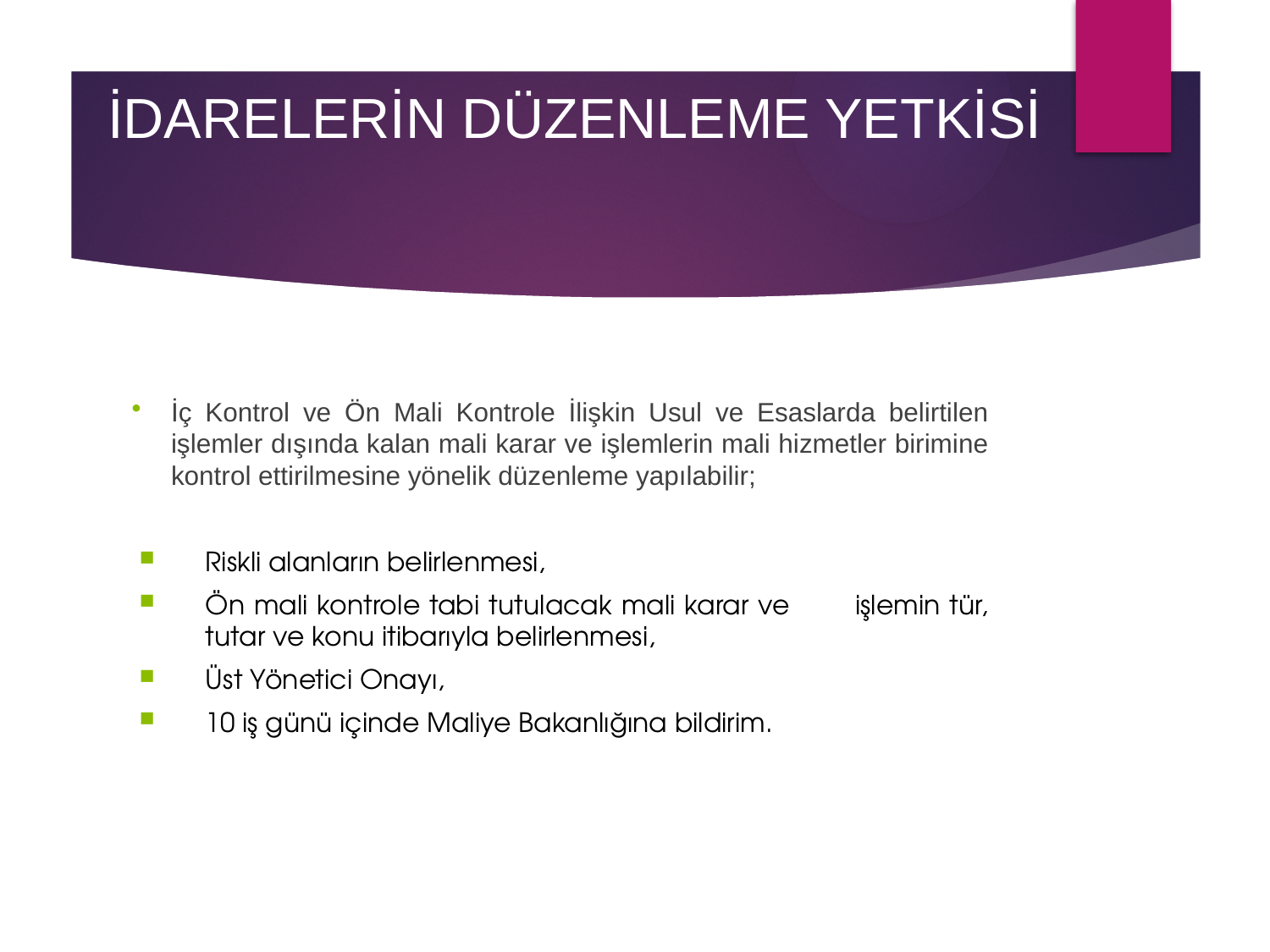

# İDARELERİN DÜZENLEME YETKİSİ

İç Kontrol ve Ön Mali Kontrole İlişkin Usul ve Esaslarda belirtilen işlemler dışında kalan mali karar ve işlemlerin mali hizmetler birimine kontrol ettirilmesine yönelik düzenleme yapılabilir;

Riskli alanların belirlenmesi,
Ön mali kontrole tabi tutulacak mali karar ve       işlemin tür, tutar ve konu itibarıyla belirlenmesi,
Üst Yönetici Onayı,
10 iş günü içinde Maliye Bakanlığına bildirim.